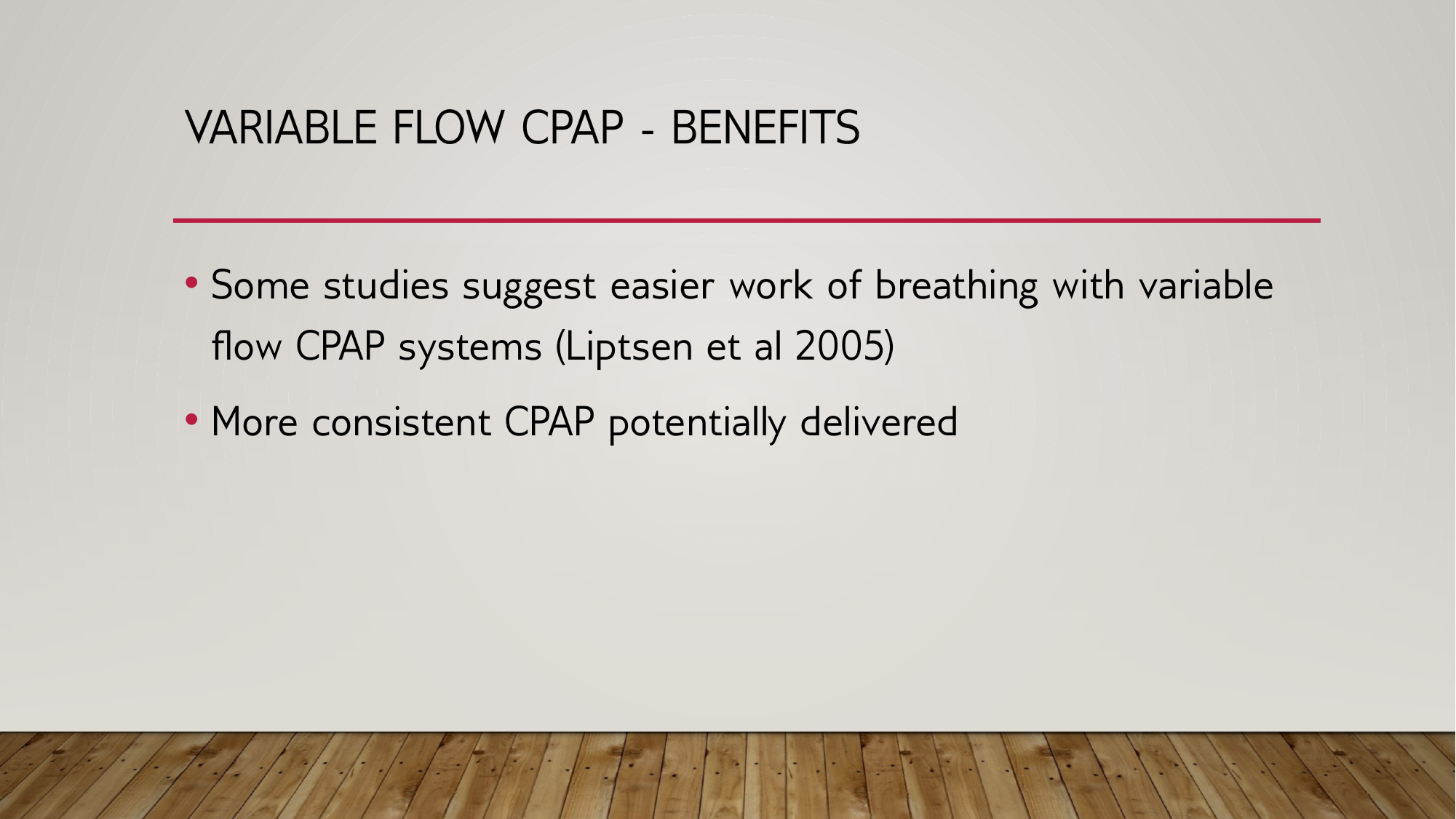

# Variable flow cpap - benefits
Some studies suggest easier work of breathing with variable flow CPAP systems (Liptsen et al 2005)
More consistent CPAP potentially delivered